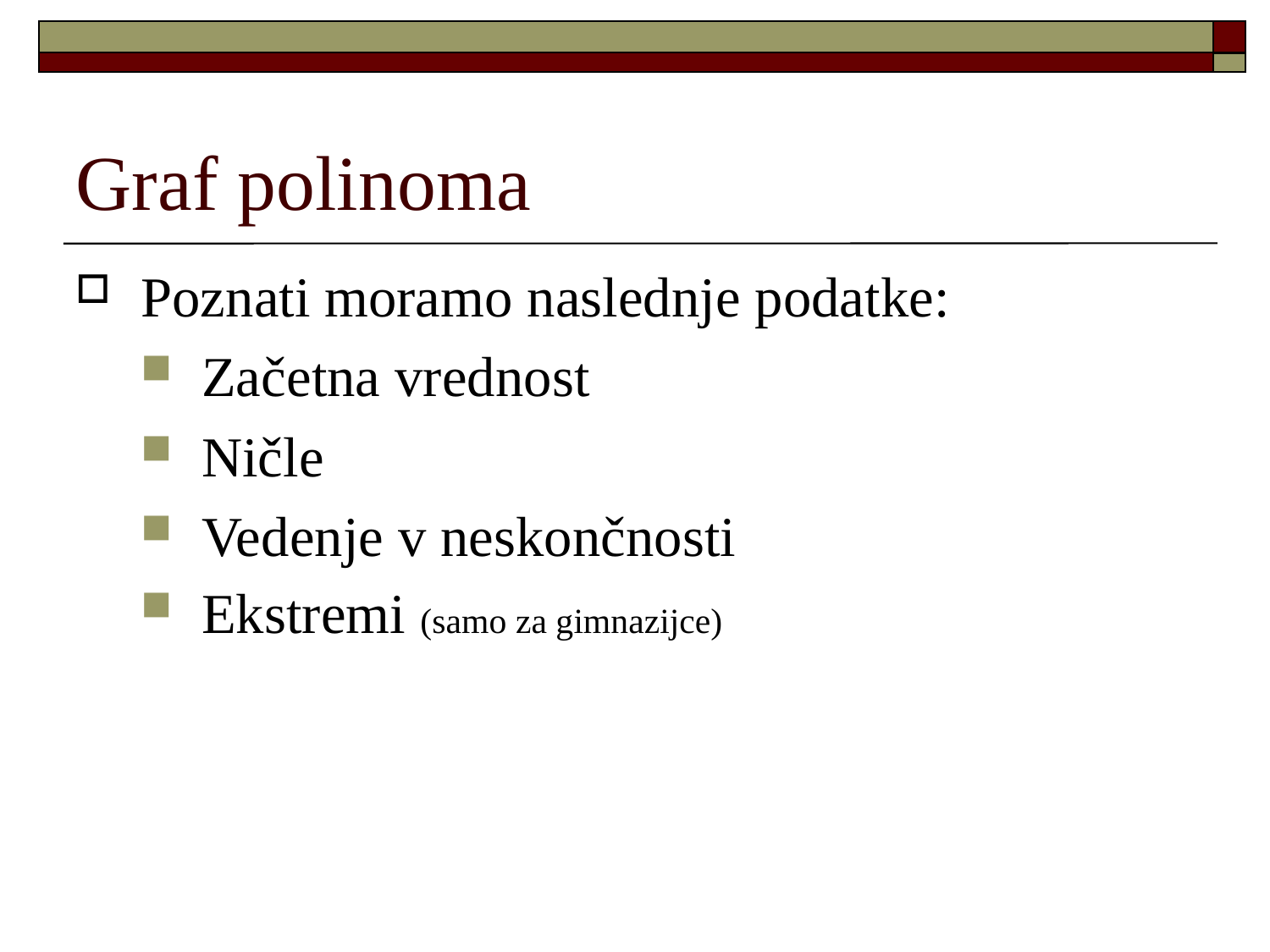

Graf polinoma
Poznati moramo naslednje podatke:
Začetna vrednost
Ničle
Vedenje v neskončnosti
Ekstremi (samo za gimnazijce)